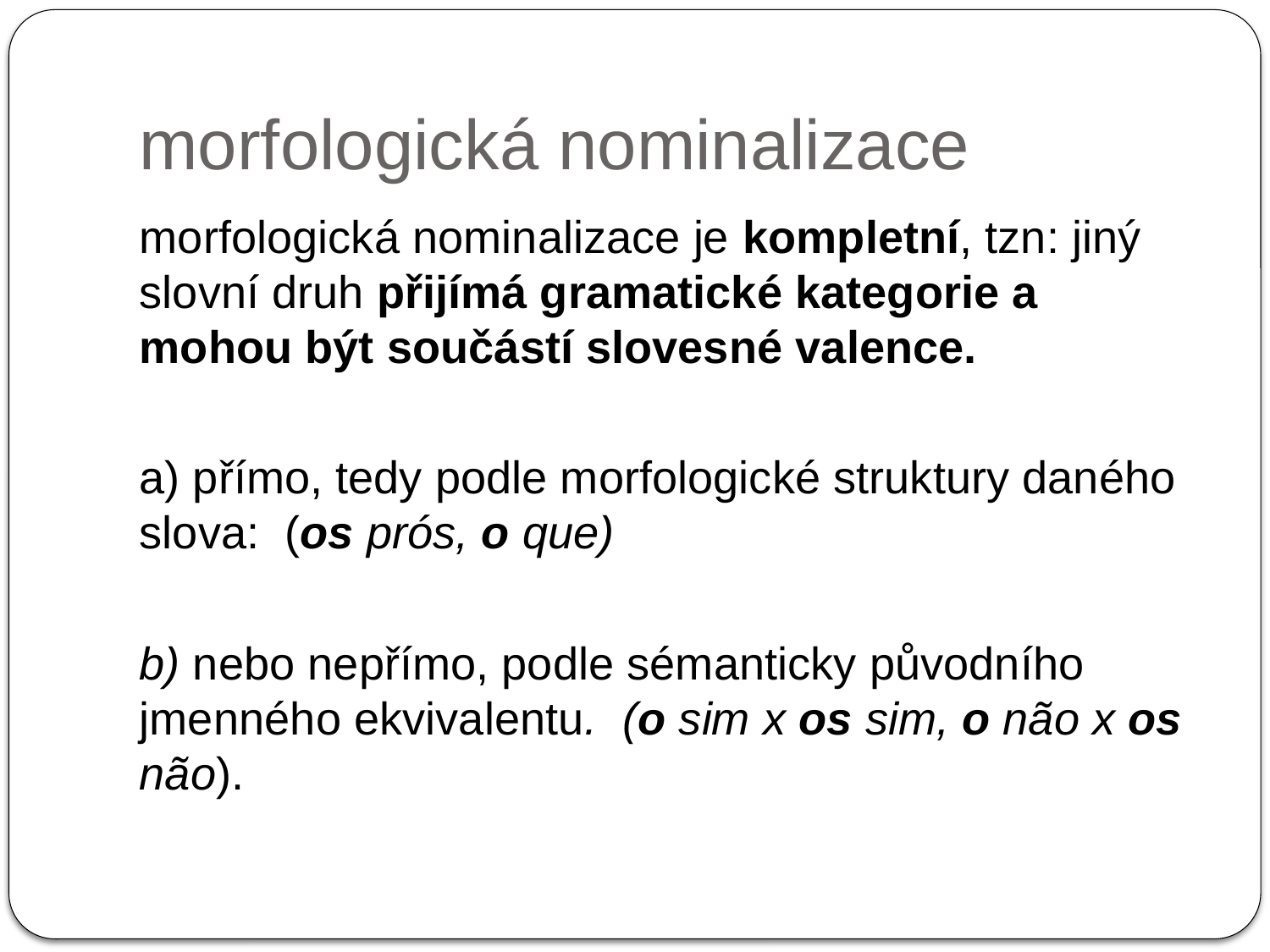

# morfologická nominalizace
morfologická nominalizace je kompletní, tzn: jiný slovní druh přijímá gramatické kategorie a mohou být součástí slovesné valence.

a) přímo, tedy podle morfologické struktury daného slova:  (os prós, o que)

b) nebo nepřímo, podle sémanticky původního jmenného ekvivalentu.  (o sim x os sim, o não x os não).